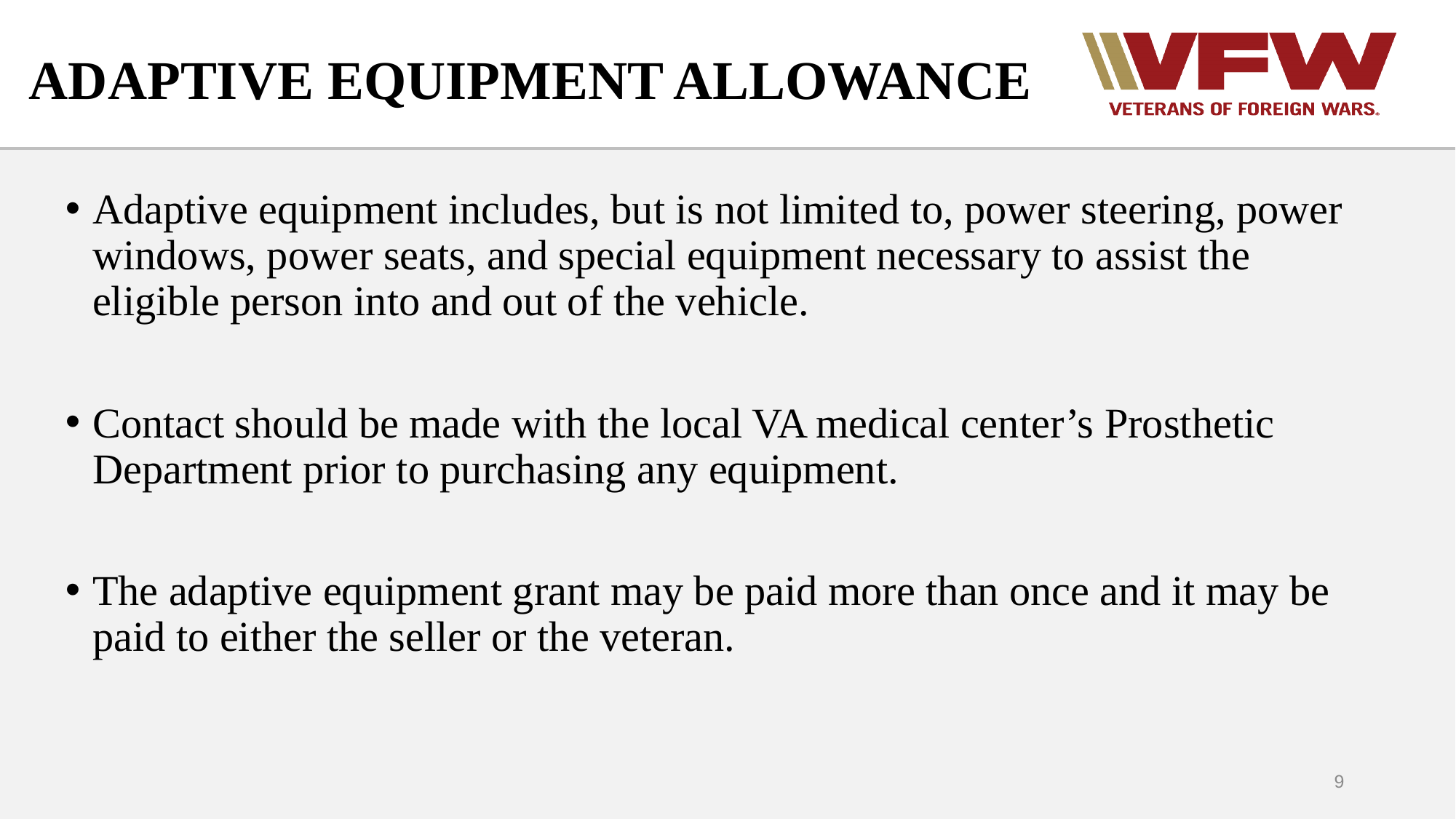

# ADAPTIVE EQUIPMENT ALLOWANCE
Adaptive equipment includes, but is not limited to, power steering, power windows, power seats, and special equipment necessary to assist the eligible person into and out of the vehicle.

Contact should be made with the local VA medical center’s Prosthetic Department prior to purchasing any equipment.

The adaptive equipment grant may be paid more than once and it may be paid to either the seller or the veteran.
9